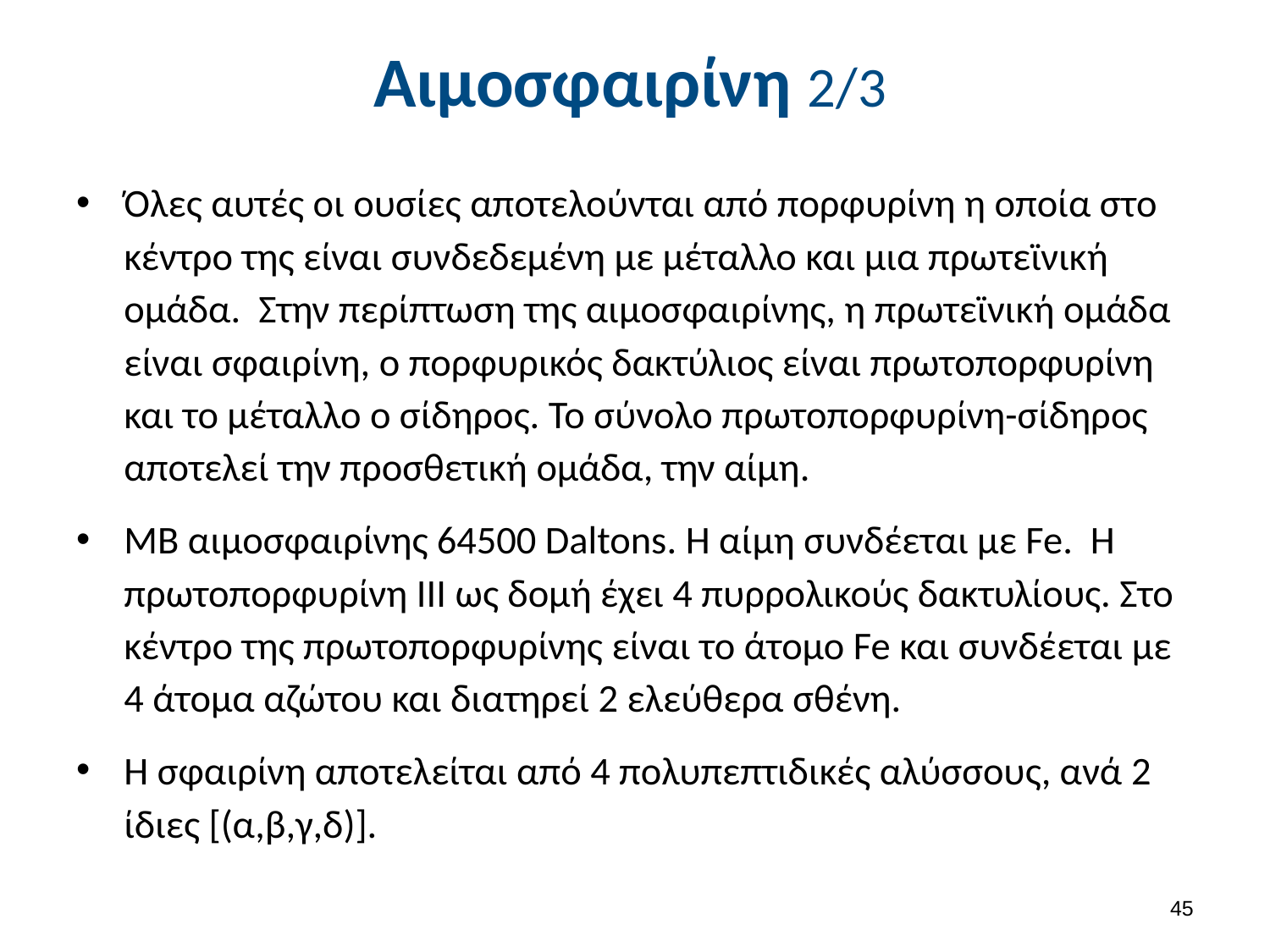

# Αιμοσφαιρίνη 2/3
Όλες αυτές οι ουσίες αποτελούνται από πορφυρίνη η οποία στο κέντρο της είναι συνδεδεμένη με μέταλλο και μια πρωτεϊνική ομάδα.  Στην περίπτωση της αιμοσφαιρίνης, η πρωτεϊνική ομάδα είναι σφαιρίνη, ο πορφυρικός δακτύλιος είναι πρωτοπορφυρίνη και το μέταλλο ο σίδηρος. Το σύνολο πρωτοπορφυρίνη-σίδηρος αποτελεί την προσθετική ομάδα, την αίμη.
MB αιμοσφαιρίνης 64500 Daltons. Η αίμη συνδέεται με Fe.  Η πρωτοπορφυρίνη ΙΙΙ ως δομή έχει 4 πυρρολικούς δακτυλίους. Στο κέντρο της πρωτοπορφυρίνης είναι το άτομο Fe και συνδέεται με 4 άτομα αζώτου και διατηρεί 2 ελεύθερα σθένη.
Η σφαιρίνη αποτελείται από 4 πολυπεπτιδικές αλύσσους, ανά 2 ίδιες [(α,β,γ,δ)].
45